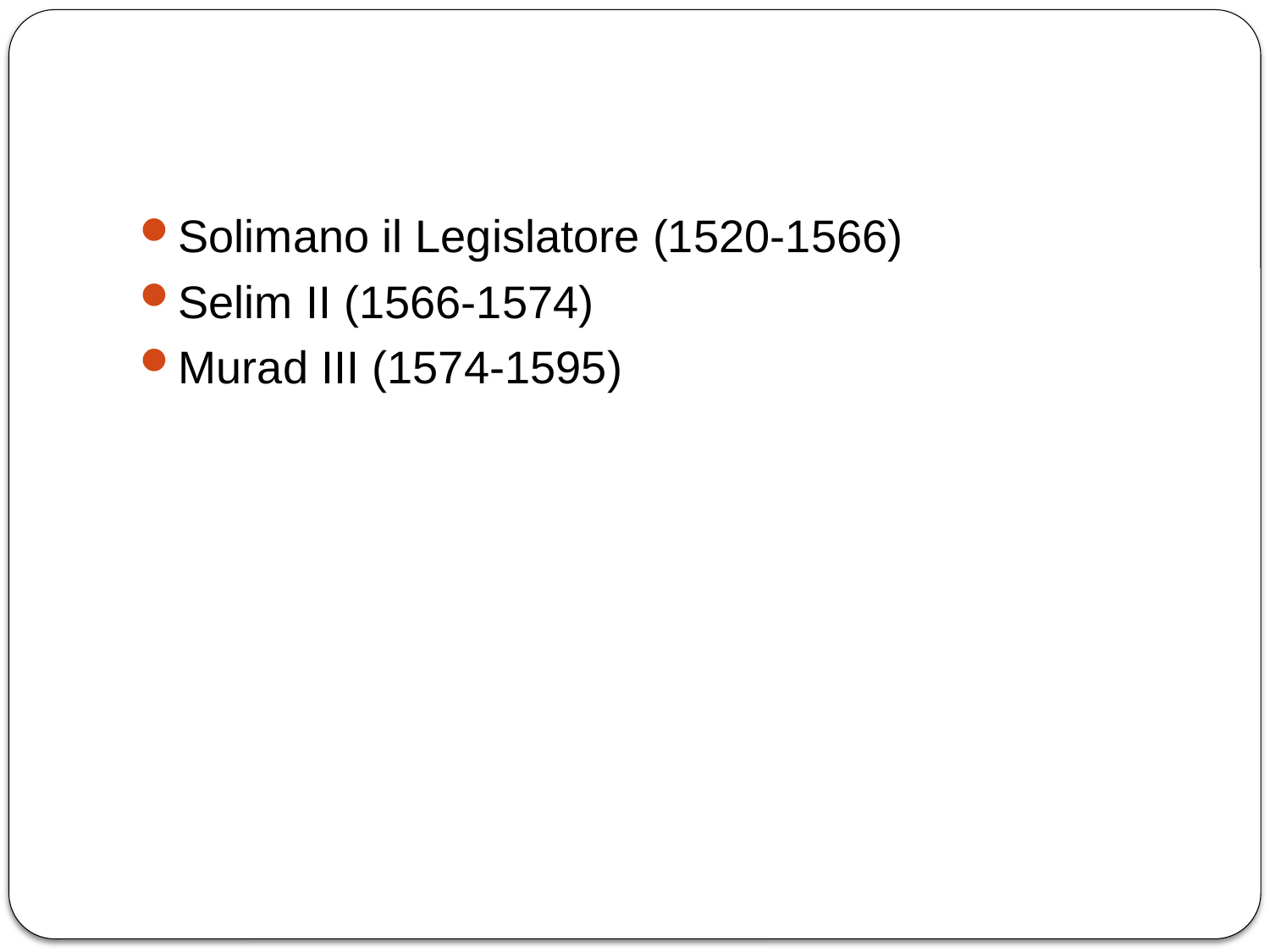

#
Solimano il Legislatore (1520-1566)
Selim II (1566-1574)
Murad III (1574-1595)